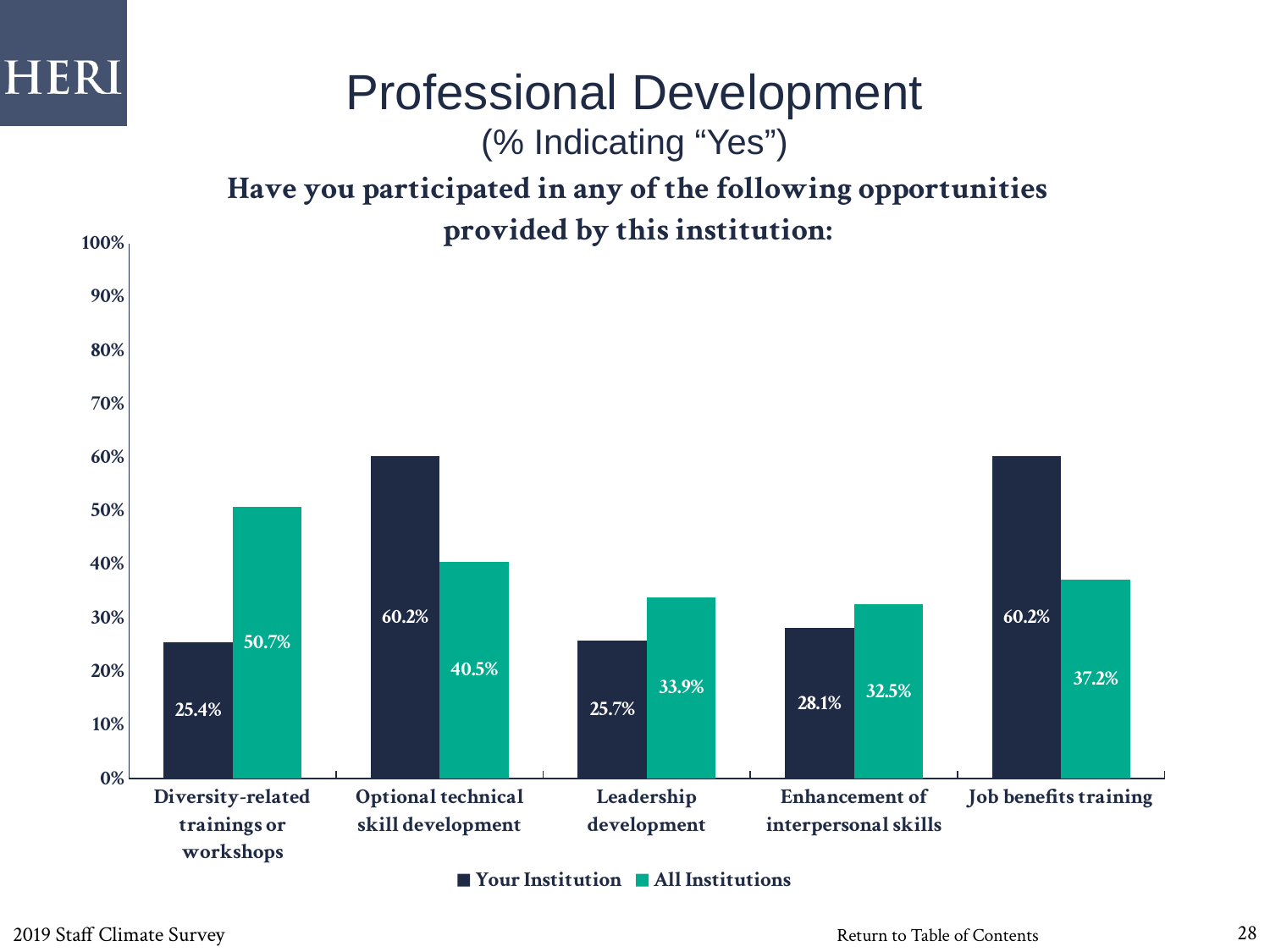

# Professional Development (% Indicating “Yes”)

### Chart: Have you participated in any of the following opportunities provided by this institution:

| Category | Your Institution | All Institutions |
|---|---|---|
| Diversity-related trainings or workshops | 0.254 | 0.507 |
| Optional technical skill development | 0.602 | 0.405 |
| Leadership development | 0.257 | 0.339 |
| Enhancement of interpersonal skills | 0.281 | 0.325 |
| Job benefits training | 0.602 | 0.372 |
2019 Staff Climate Survey
28